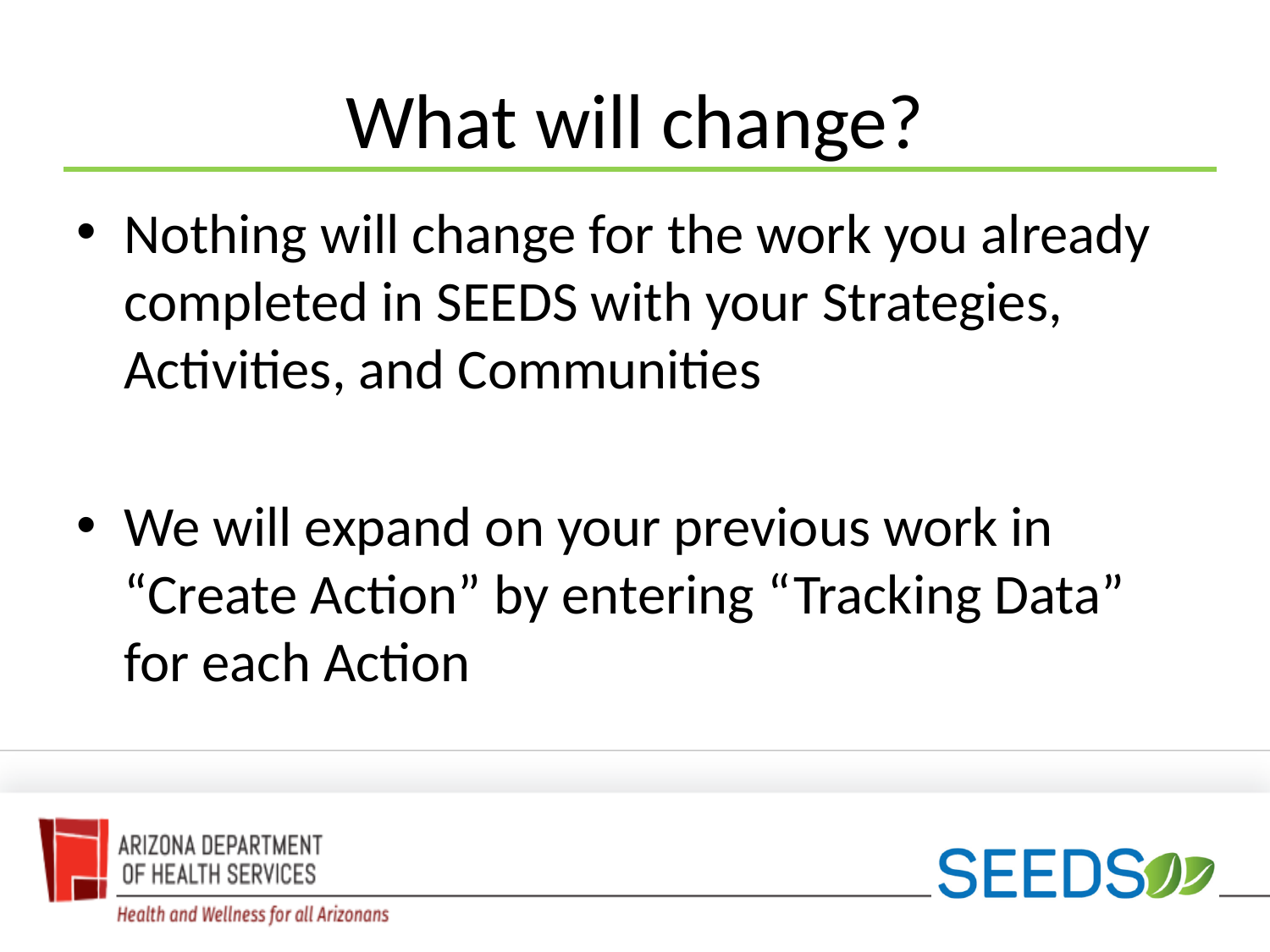

# What will change?
Nothing will change for the work you already completed in SEEDS with your Strategies, Activities, and Communities

We will expand on your previous work in “Create Action” by entering “Tracking Data” for each Action